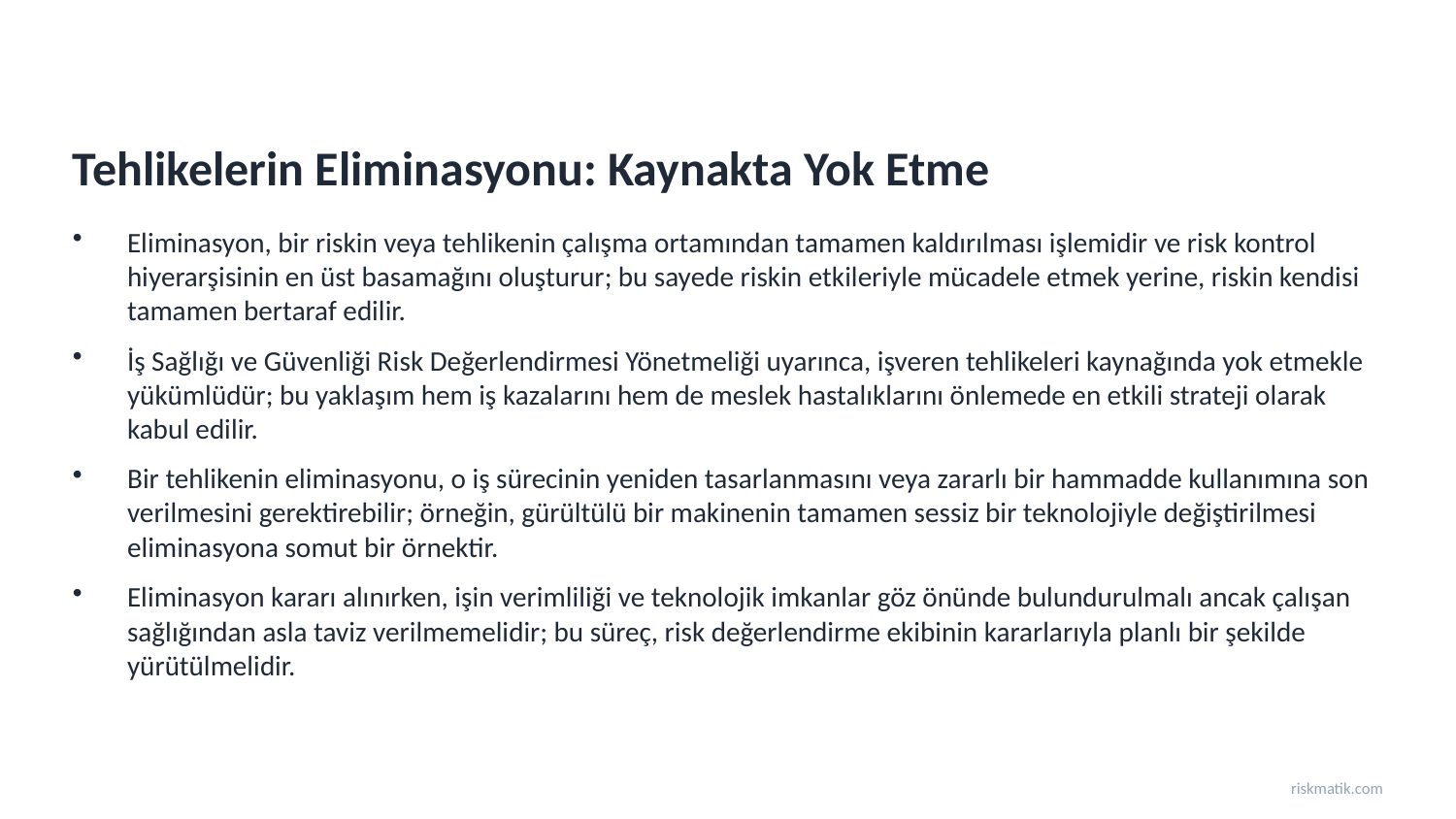

Tehlikelerin Eliminasyonu: Kaynakta Yok Etme
Eliminasyon, bir riskin veya tehlikenin çalışma ortamından tamamen kaldırılması işlemidir ve risk kontrol hiyerarşisinin en üst basamağını oluşturur; bu sayede riskin etkileriyle mücadele etmek yerine, riskin kendisi tamamen bertaraf edilir.
İş Sağlığı ve Güvenliği Risk Değerlendirmesi Yönetmeliği uyarınca, işveren tehlikeleri kaynağında yok etmekle yükümlüdür; bu yaklaşım hem iş kazalarını hem de meslek hastalıklarını önlemede en etkili strateji olarak kabul edilir.
Bir tehlikenin eliminasyonu, o iş sürecinin yeniden tasarlanmasını veya zararlı bir hammadde kullanımına son verilmesini gerektirebilir; örneğin, gürültülü bir makinenin tamamen sessiz bir teknolojiyle değiştirilmesi eliminasyona somut bir örnektir.
Eliminasyon kararı alınırken, işin verimliliği ve teknolojik imkanlar göz önünde bulundurulmalı ancak çalışan sağlığından asla taviz verilmemelidir; bu süreç, risk değerlendirme ekibinin kararlarıyla planlı bir şekilde yürütülmelidir.
riskmatik.com